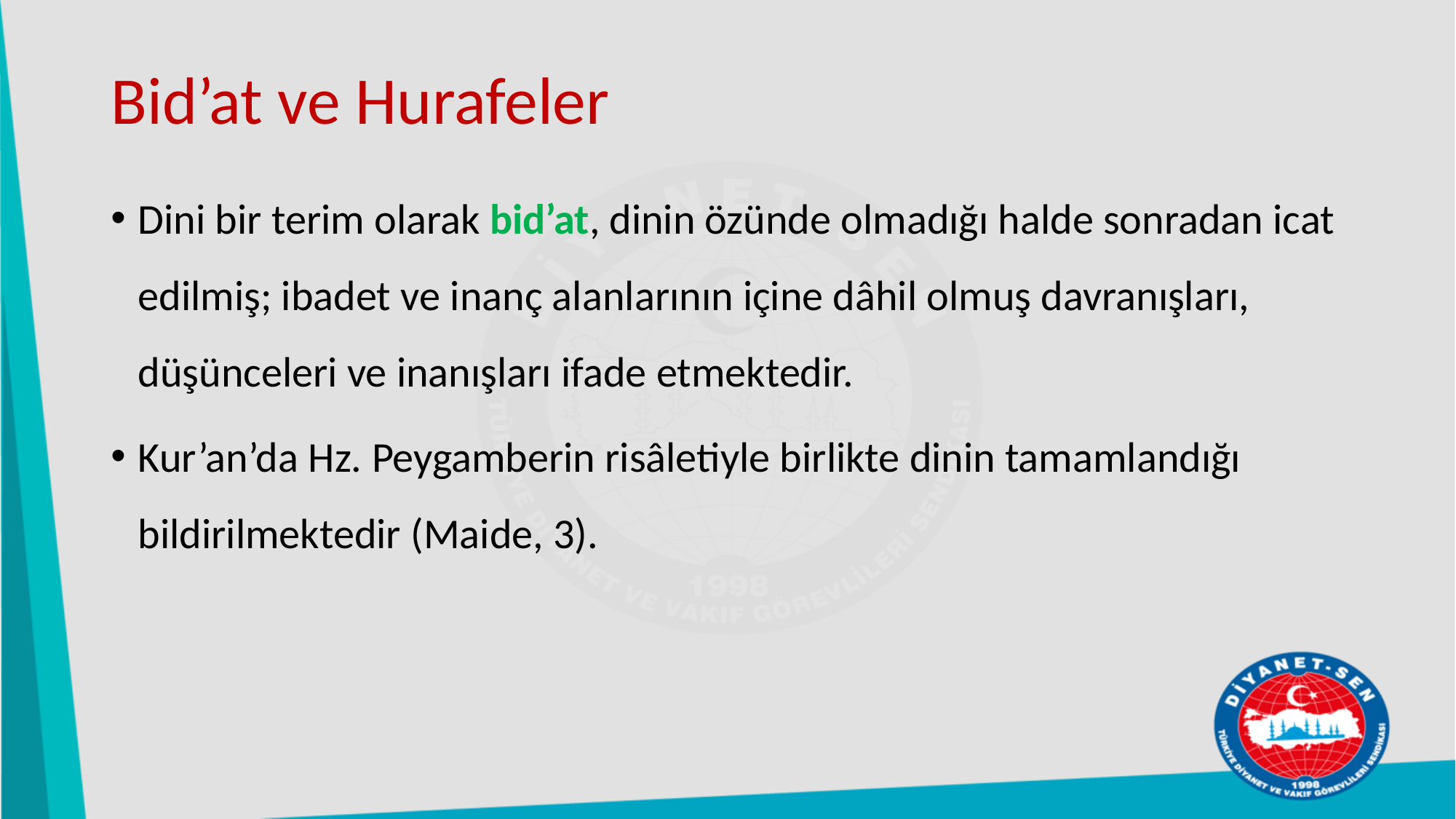

# Bid’at ve Hurafeler
Dini bir terim olarak bid’at, dinin özünde olmadığı halde sonradan icat edilmiş; ibadet ve inanç alanlarının içine dâhil olmuş davranışları, düşünceleri ve inanışları ifade etmektedir.
Kur’an’da Hz. Peygamberin risâletiyle birlikte dinin tamamlandığı bildirilmektedir (Maide, 3).